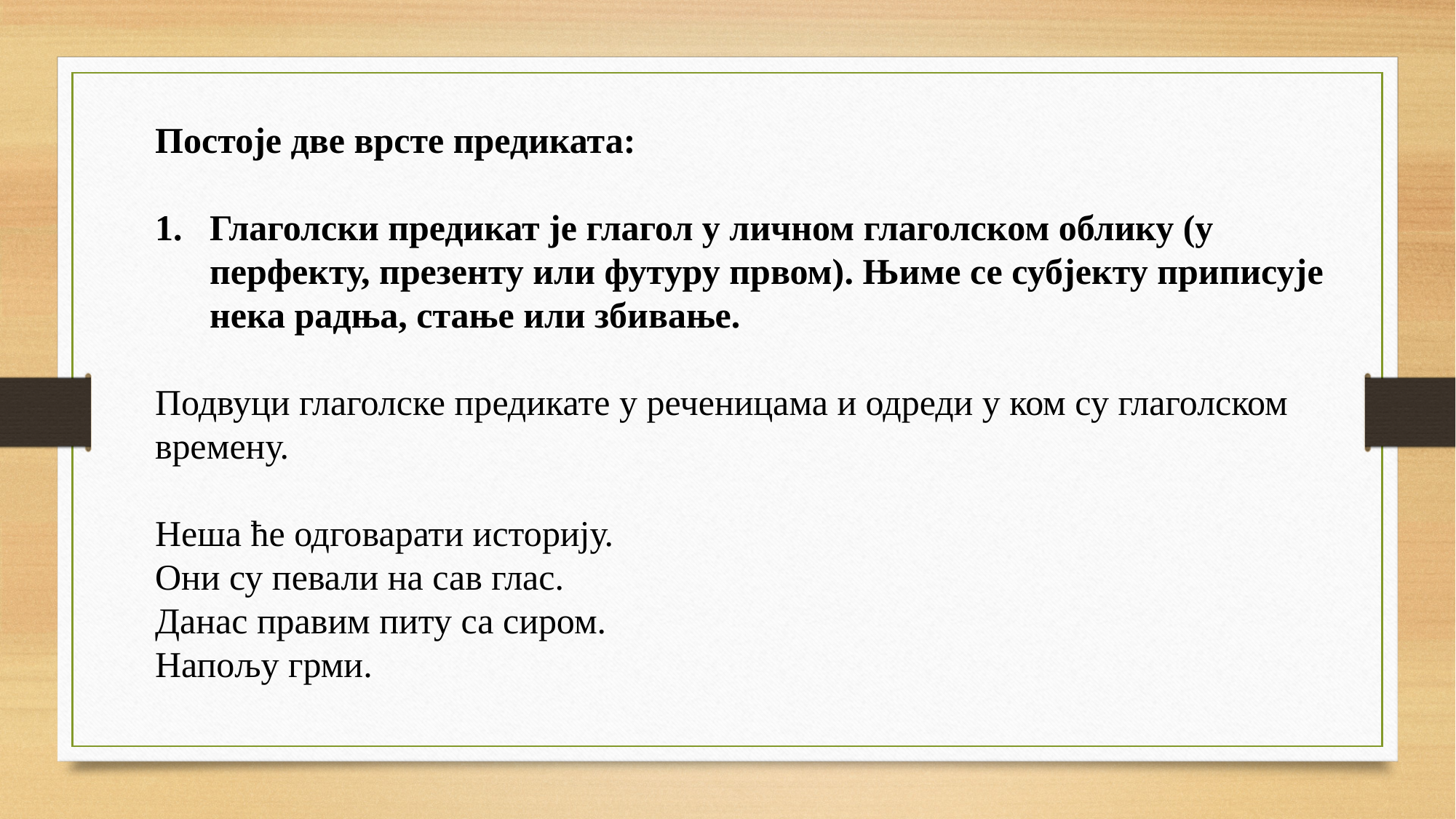

Постоје две врсте предиката:

Глаголски предикат је глагол у личном глаголском облику (у перфекту, презенту или футуру првом). Њиме се субјекту приписује нека радња, стање или збивање.

Подвуци глаголске предикате у реченицама и одреди у ком су глаголском времену.

Неша ће одговарати историју.
Они су певали на сав глас.
Данас правим питу са сиром.
Напољу грми.